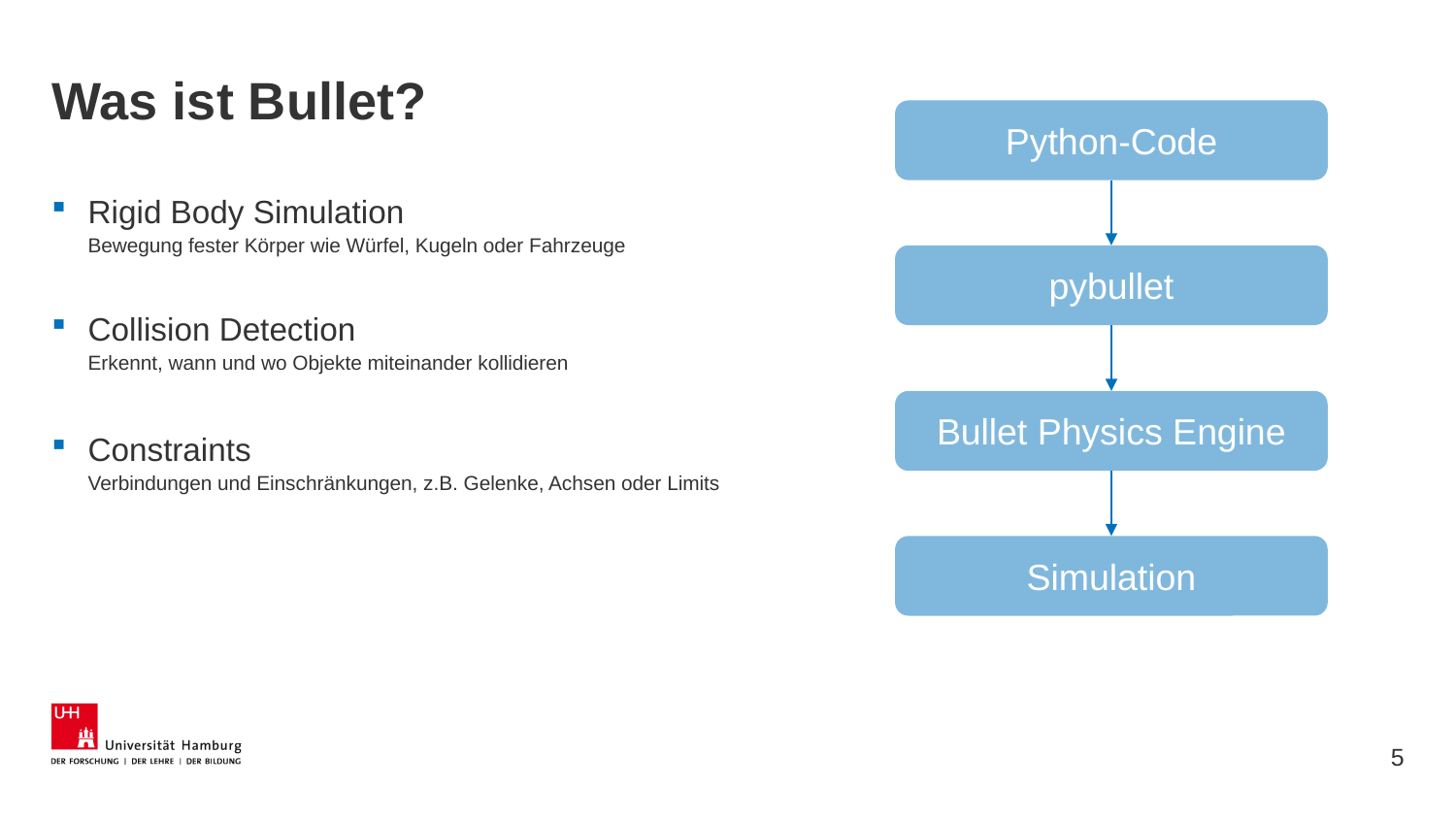

# Was ist Bullet?
Python-Code
Rigid Body Simulation
Bewegung fester Körper wie Würfel, Kugeln oder Fahrzeuge
Collision Detection
Erkennt, wann und wo Objekte miteinander kollidieren
Constraints
Verbindungen und Einschränkungen, z.B. Gelenke, Achsen oder Limits
pybullet
Bullet Physics Engine
Simulation
5